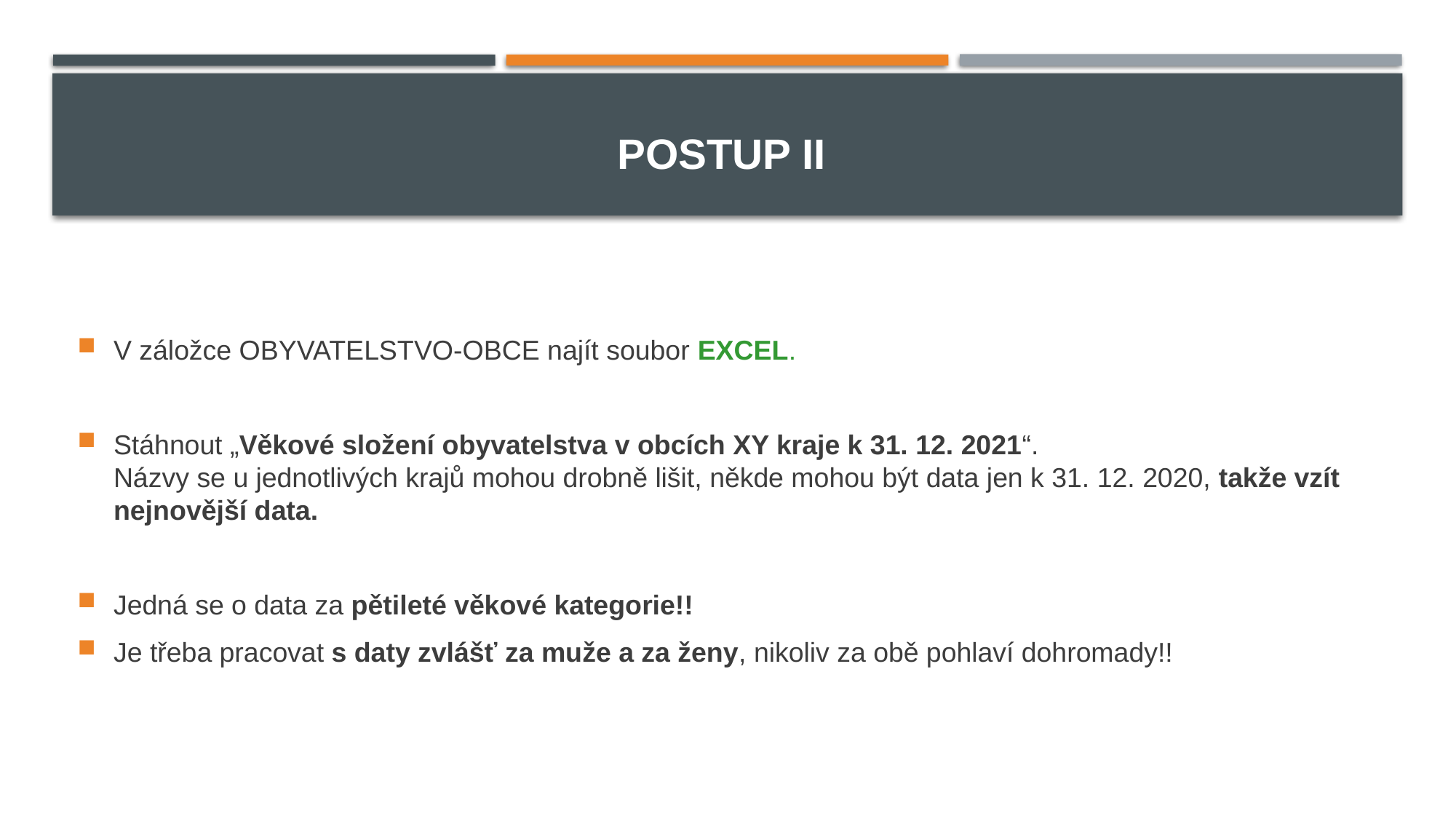

# POSTUP II
V záložce OBYVATELSTVO-OBCE najít soubor EXCEL.

Stáhnout „Věkové složení obyvatelstva v obcích XY kraje k 31. 12. 2021“.
Názvy se u jednotlivých krajů mohou drobně lišit, někde mohou být data jen k 31. 12. 2020, takže vzít nejnovější data.

Jedná se o data za pětileté věkové kategorie!!
Je třeba pracovat s daty zvlášť za muže a za ženy, nikoliv za obě pohlaví dohromady!!